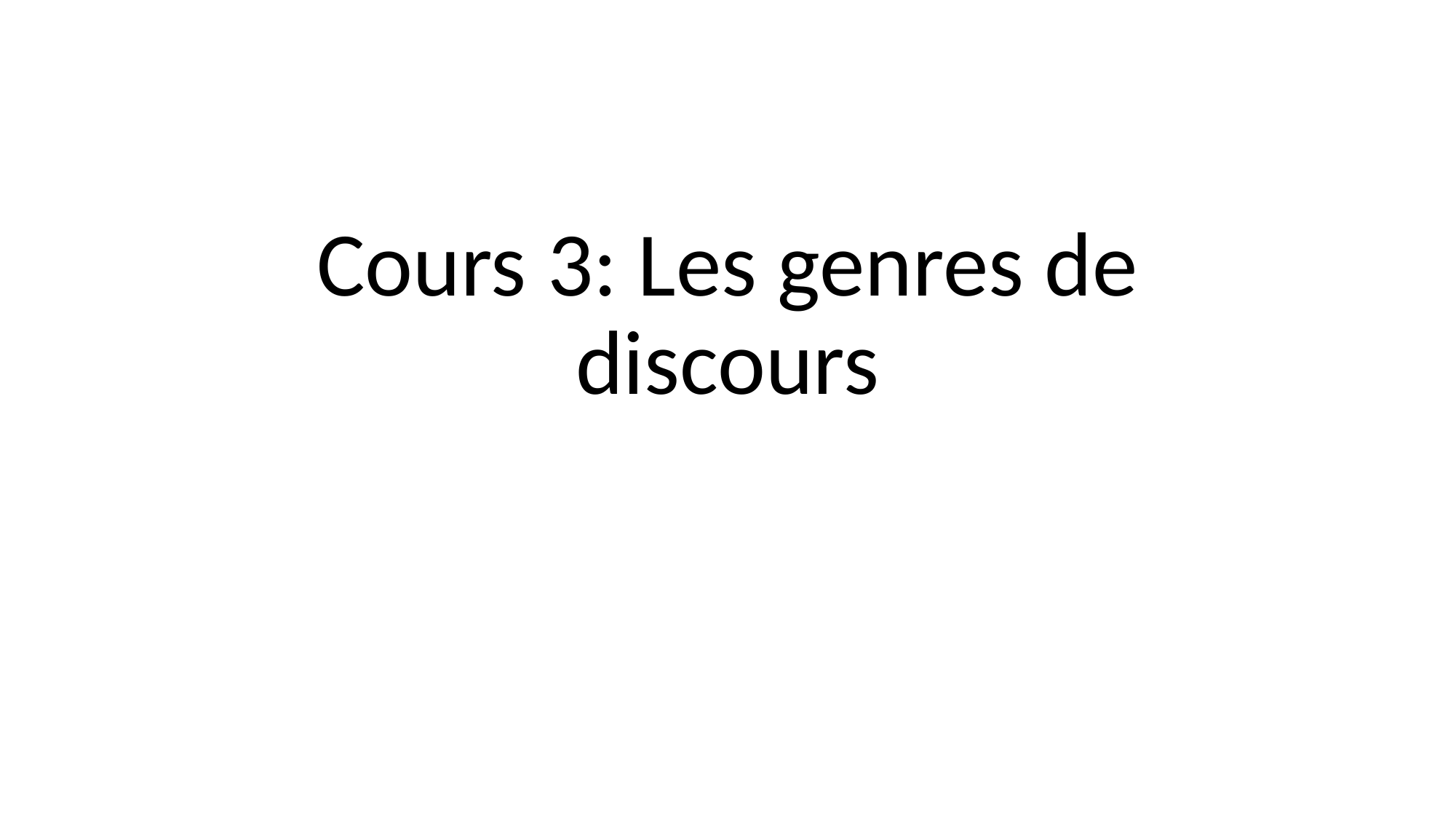

# Сours 3: Les genres de discours